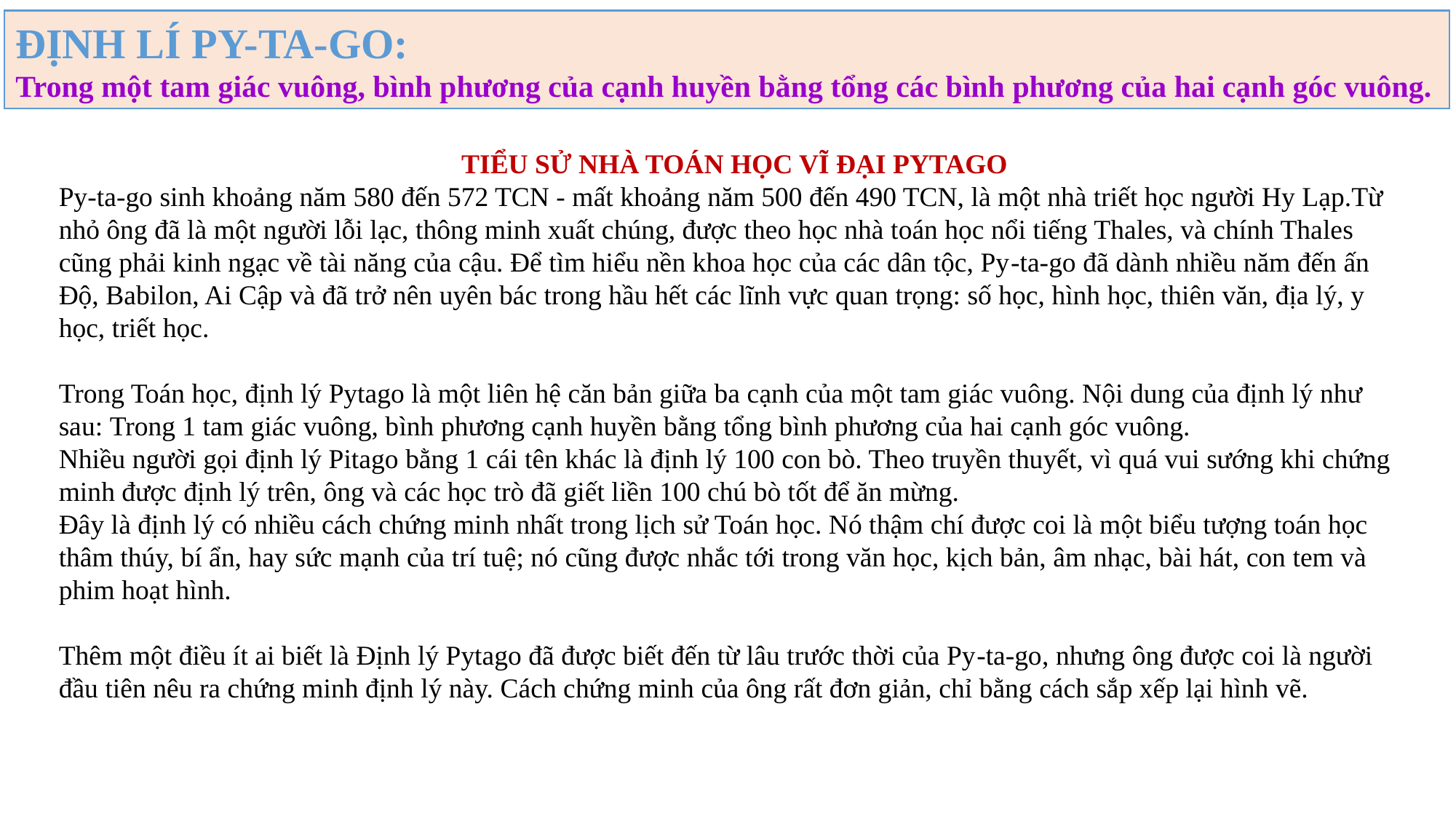

ĐỊNH LÍ PY-TA-GO:
Trong một tam giác vuông, bình phương của cạnh huyền bằng tổng các bình phương của hai cạnh góc vuông.
TIỂU SỬ NHÀ TOÁN HỌC VĨ ĐẠI PYTAGO
Py-ta-go sinh khoảng năm 580 đến 572 TCN - mất khoảng năm 500 đến 490 TCN, là một nhà triết học người Hy Lạp.Từ nhỏ ông đã là một người lỗi lạc, thông minh xuất chúng, được theo học nhà toán học nổi tiếng Thales, và chính Thales cũng phải kinh ngạc về tài năng của cậu. Để tìm hiểu nền khoa học của các dân tộc, Py-ta-go đã dành nhiều năm đến ấn Độ, Babilon, Ai Cập và đã trở nên uyên bác trong hầu hết các lĩnh vực quan trọng: số học, hình học, thiên văn, địa lý, y học, triết học.

Trong Toán học, định lý Pytago là một liên hệ căn bản giữa ba cạnh của một tam giác vuông. Nội dung của định lý như sau: Trong 1 tam giác vuông, bình phương cạnh huyền bằng tổng bình phương của hai cạnh góc vuông.
Nhiều người gọi định lý Pitago bằng 1 cái tên khác là định lý 100 con bò. Theo truyền thuyết, vì quá vui sướng khi chứng minh được định lý trên, ông và các học trò đã giết liền 100 chú bò tốt để ăn mừng.
Đây là định lý có nhiều cách chứng minh nhất trong lịch sử Toán học. Nó thậm chí được coi là một biểu tượng toán học thâm thúy, bí ẩn, hay sức mạnh của trí tuệ; nó cũng được nhắc tới trong văn học, kịch bản, âm nhạc, bài hát, con tem và phim hoạt hình.
Thêm một điều ít ai biết là Định lý Pytago đã được biết đến từ lâu trước thời của Py-ta-go, nhưng ông được coi là người đầu tiên nêu ra chứng minh định lý này. Cách chứng minh của ông rất đơn giản, chỉ bằng cách sắp xếp lại hình vẽ.